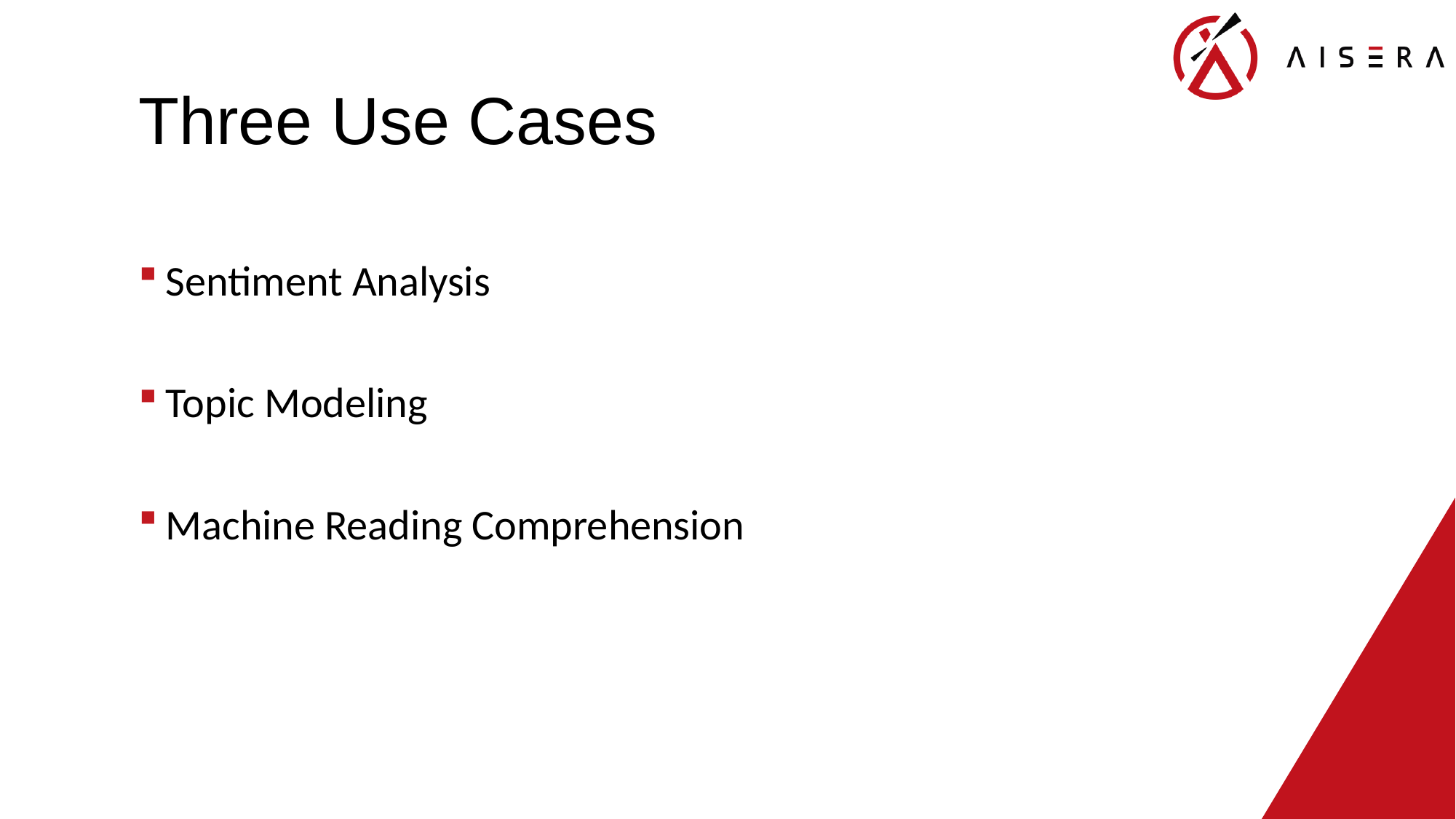

# Three Use Cases
Sentiment Analysis

Topic Modeling

Machine Reading Comprehension